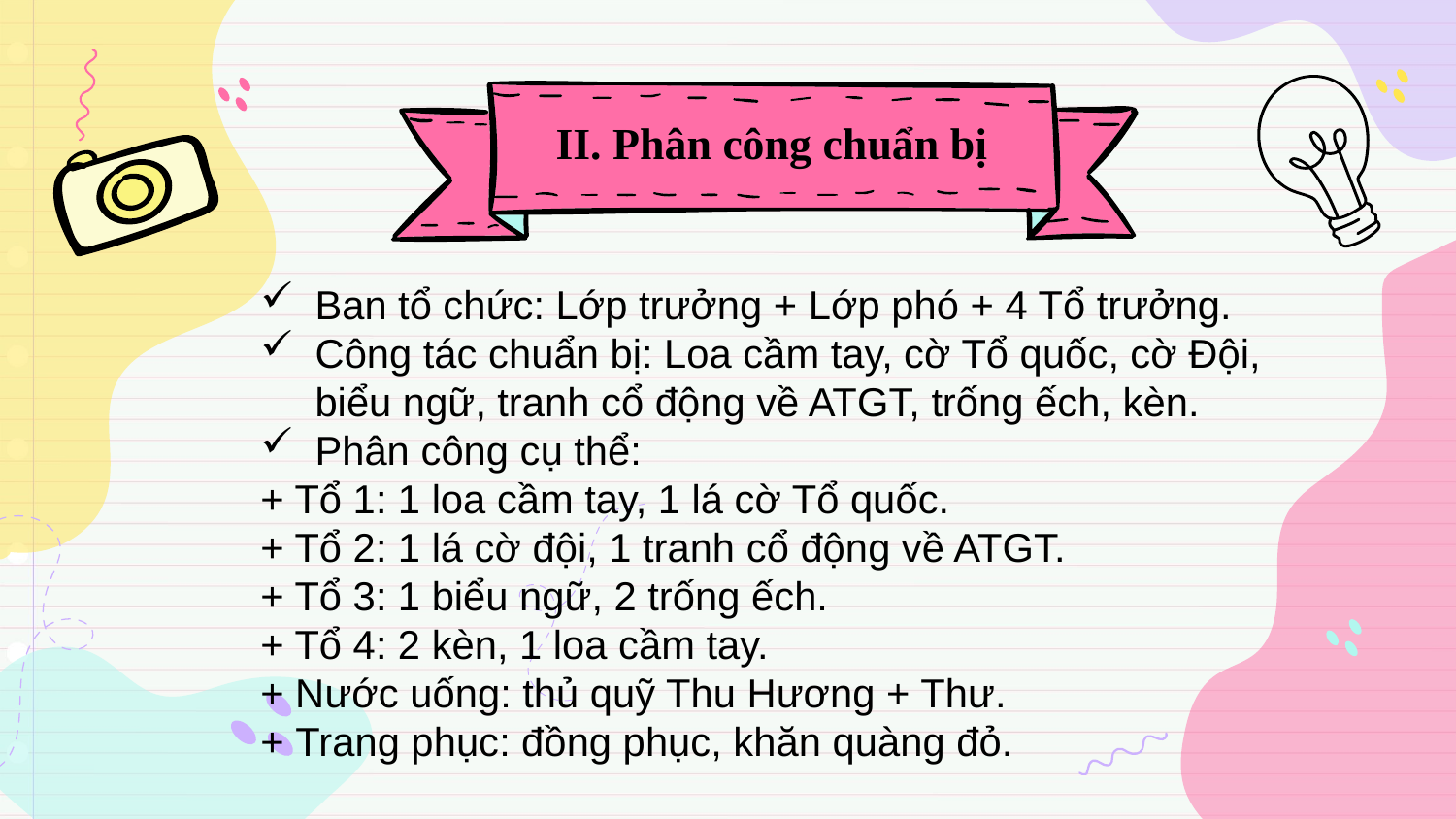

# II. Phân công chuẩn bị

Ban tổ chức: Lớp trưởng + Lớp phó + 4 Tổ trưởng.
Công tác chuẩn bị: Loa cầm tay, cờ Tổ quốc, cờ Đội, biểu ngữ, tranh cổ động về ATGT, trống ếch, kèn.
Phân công cụ thể:
+ Tổ 1: 1 loa cầm tay, 1 lá cờ Tổ quốc.
+ Tổ 2: 1 lá cờ đội, 1 tranh cổ động về ATGT.
+ Tổ 3: 1 biểu ngữ, 2 trống ếch.
+ Tổ 4: 2 kèn, 1 loa cầm tay.
+ Nước uống: thủ quỹ Thu Hương + Thư.
+ Trang phục: đồng phục, khăn quàng đỏ.